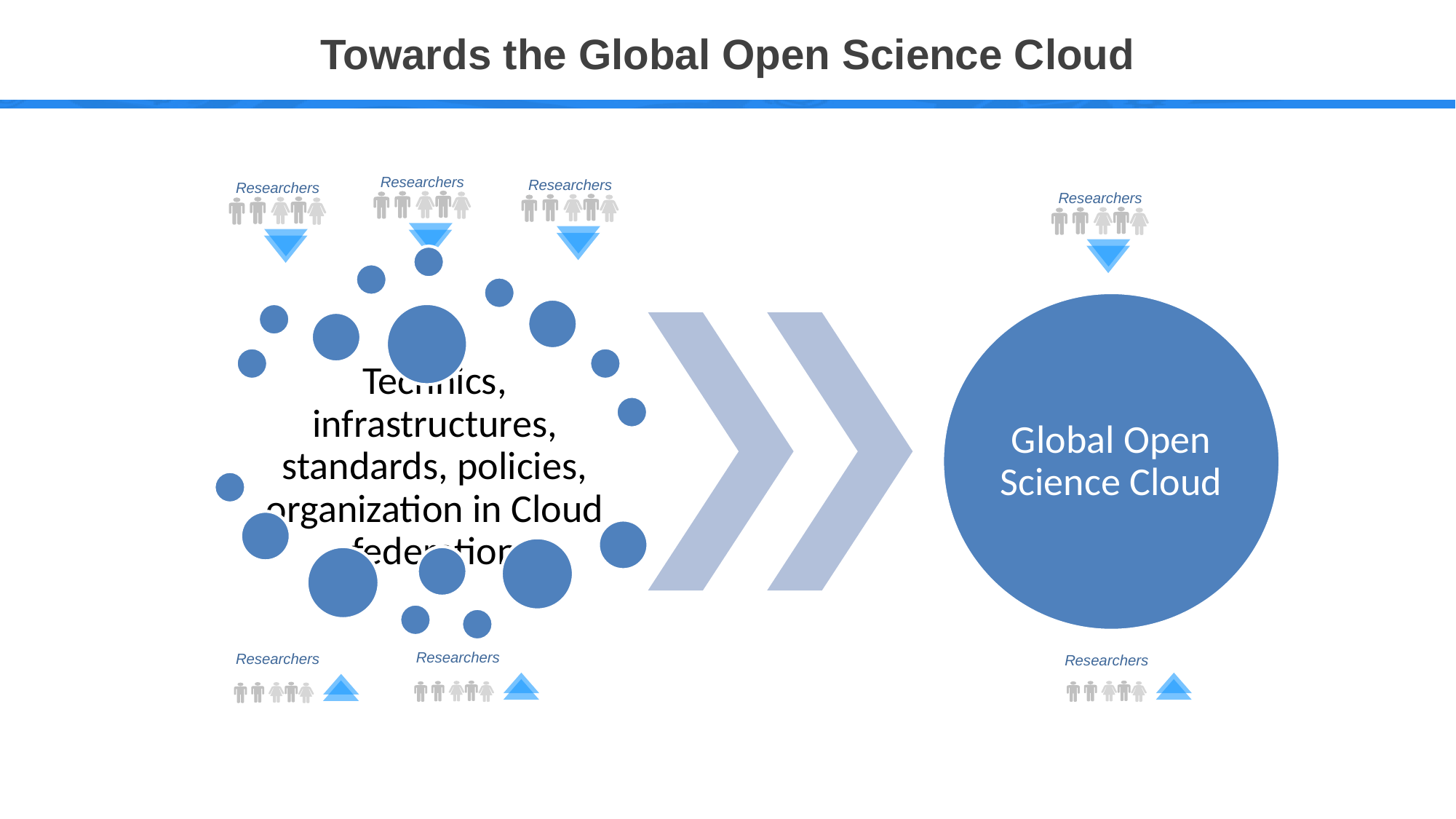

# Towards the Global Open Science Cloud
Researchers

Researchers

Researchers

Researchers

Technics, infrastructures, standards, policies, organization in Cloud federation

Global Open Science Cloud

Researchers
Researchers

Researchers